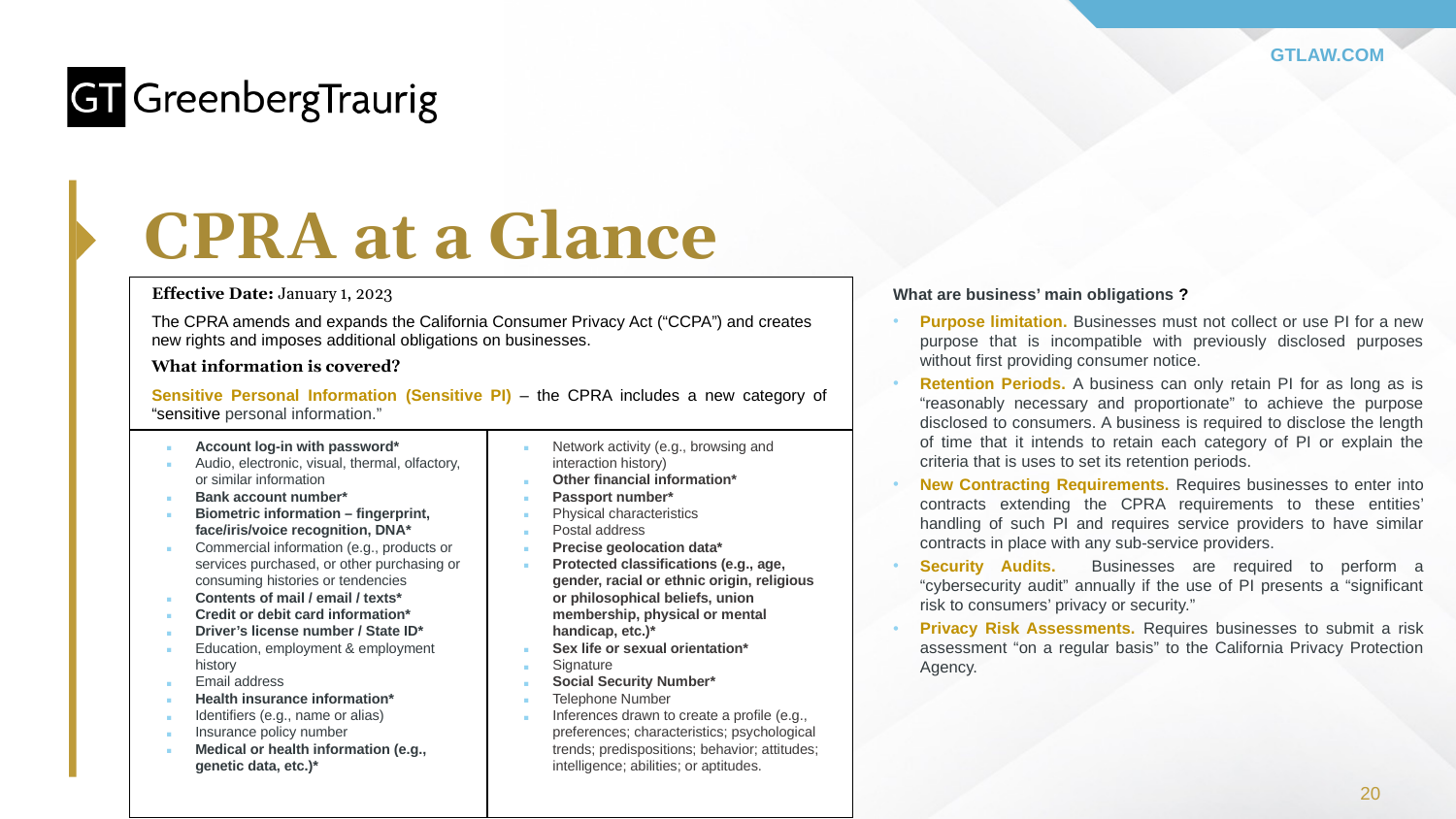

# CPRA at a Glance
| Effective Date: January 1, 2023 The CPRA amends and expands the California Consumer Privacy Act (“CCPA”) and creates new rights and imposes additional obligations on businesses. What information is covered? Sensitive Personal Information (Sensitive PI) – the CPRA includes a new category of “sensitive personal information.” |  |
| --- | --- |
| Account log-in with password\* Audio, electronic, visual, thermal, olfactory, or similar information Bank account number\* Biometric information – fingerprint, face/iris/voice recognition, DNA\* Commercial information (e.g., products or services purchased, or other purchasing or consuming histories or tendencies Contents of mail / email / texts\* Credit or debit card information\* Driver’s license number / State ID\* Education, employment & employment history Email address Health insurance information\* Identifiers (e.g., name or alias) Insurance policy number Medical or health information (e.g., genetic data, etc.)\* | Network activity (e.g., browsing and interaction history) Other financial information\* Passport number\* Physical characteristics Postal address Precise geolocation data\* Protected classifications (e.g., age, gender, racial or ethnic origin, religious or philosophical beliefs, union membership, physical or mental handicap, etc.)\* Sex life or sexual orientation\* Signature Social Security Number\* Telephone Number Inferences drawn to create a profile (e.g., preferences; characteristics; psychological trends; predispositions; behavior; attitudes; intelligence; abilities; or aptitudes. |
What are business’ main obligations ?
Purpose limitation. Businesses must not collect or use PI for a new purpose that is incompatible with previously disclosed purposes without first providing consumer notice.
Retention Periods. A business can only retain PI for as long as is “reasonably necessary and proportionate” to achieve the purpose disclosed to consumers. A business is required to disclose the length of time that it intends to retain each category of PI or explain the criteria that is uses to set its retention periods.
New Contracting Requirements. Requires businesses to enter into contracts extending the CPRA requirements to these entities’ handling of such PI and requires service providers to have similar contracts in place with any sub-service providers.
Security Audits.  Businesses are required to perform a “cybersecurity audit” annually if the use of PI presents a “significant risk to consumers’ privacy or security.”
Privacy Risk Assessments. Requires businesses to submit a risk assessment “on a regular basis” to the California Privacy Protection Agency.
20